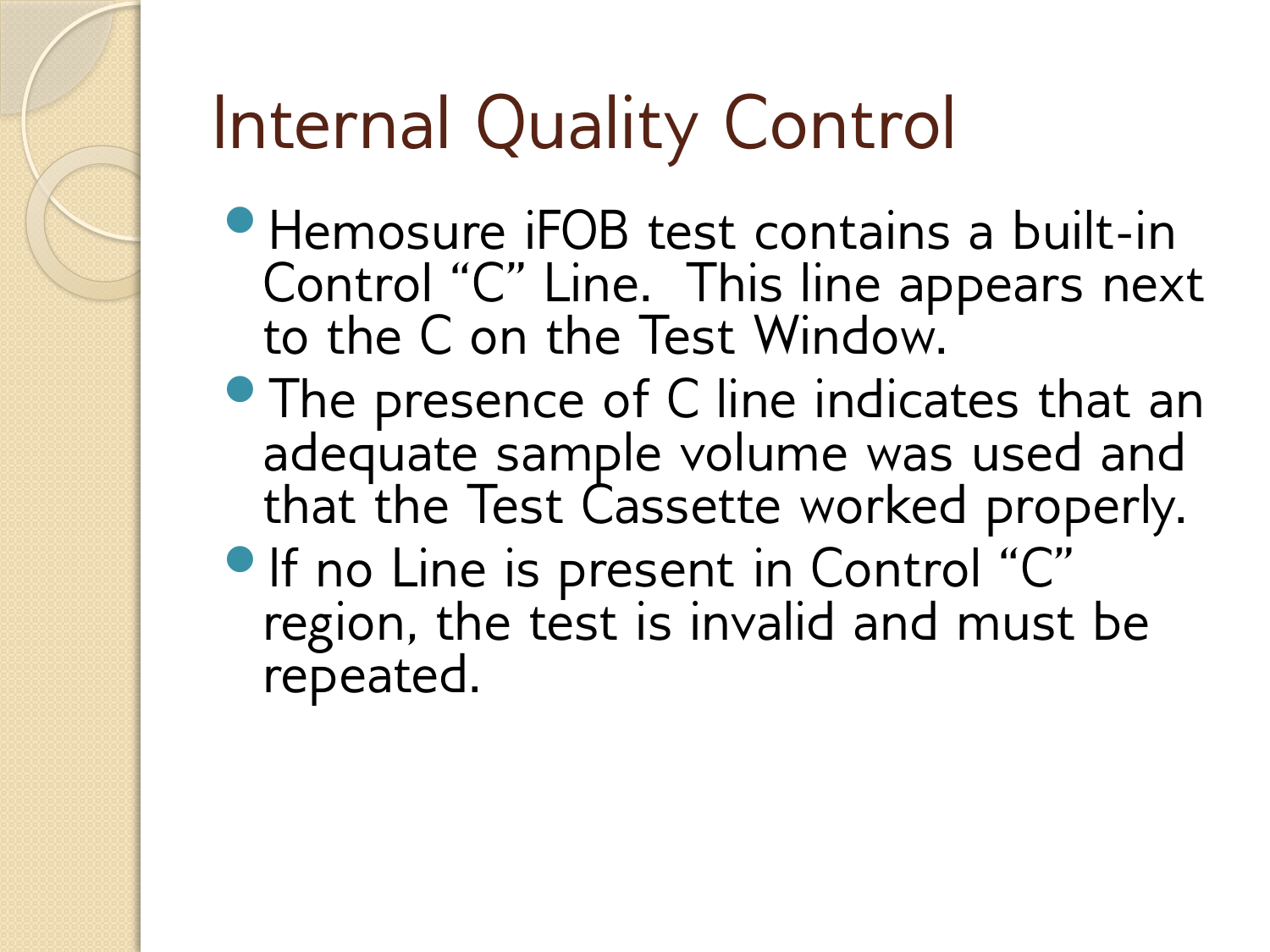

# Internal Quality Control
Hemosure iFOB test contains a built-in Control “C” Line.  This line appears next to the C on the Test Window.
The presence of C line indicates that an adequate sample volume was used and that the Test Cassette worked properly.
If no Line is present in Control “C” region, the test is invalid and must be repeated.